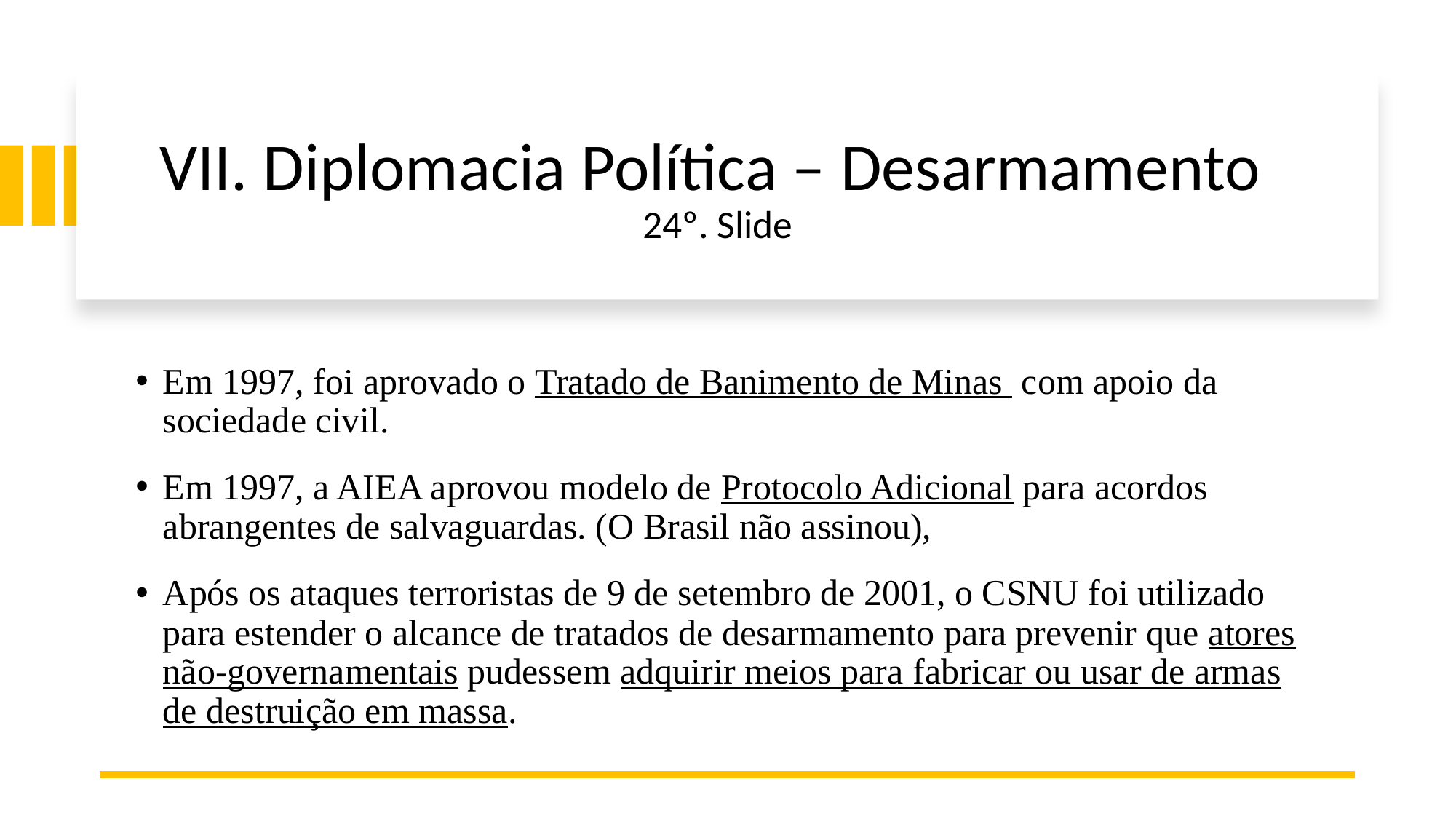

# VII. Diplomacia Política – Desarmamento 24º. Slide

Em 1997, foi aprovado o Tratado de Banimento de Minas  com apoio da sociedade civil.
Em 1997, a AIEA aprovou modelo de Protocolo Adicional para acordos abrangentes de salvaguardas. (O Brasil não assinou),
Após os ataques terroristas de 9 de setembro de 2001, o CSNU foi utilizado para estender o alcance de tratados de desarmamento para prevenir que atores não-governamentais pudessem adquirir meios para fabricar ou usar de armas de destruição em massa.